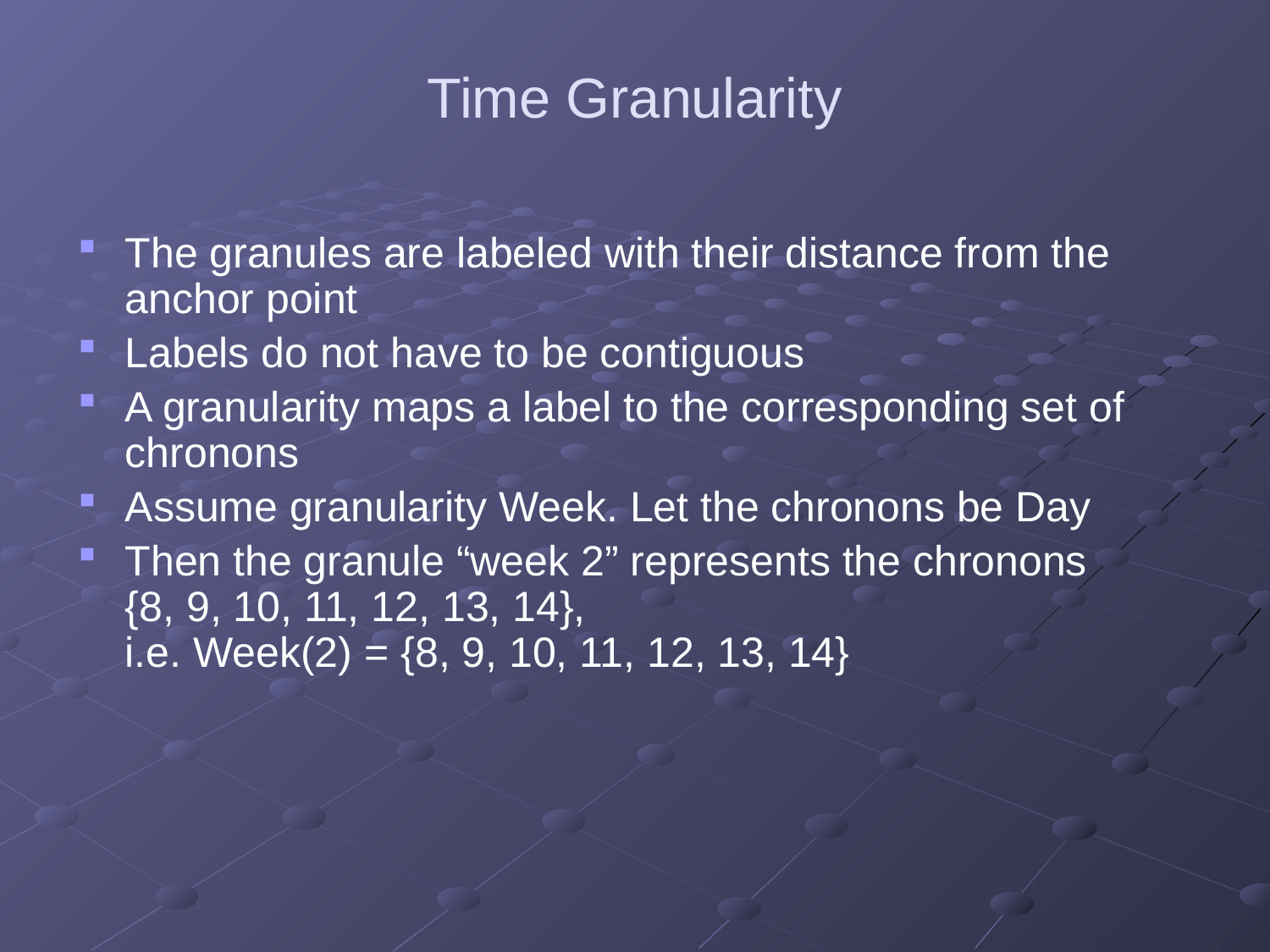

# Time Granularity

The granules are labeled with their distance from the anchor point
Labels do not have to be contiguous
A granularity maps a label to the corresponding set of chronons
Assume granularity Week. Let the chronons be Day
Then the granule “week 2” represents the chronons
{8, 9, 10, 11, 12, 13, 14},
i.e. Week(2) = {8, 9, 10, 11, 12, 13, 14}